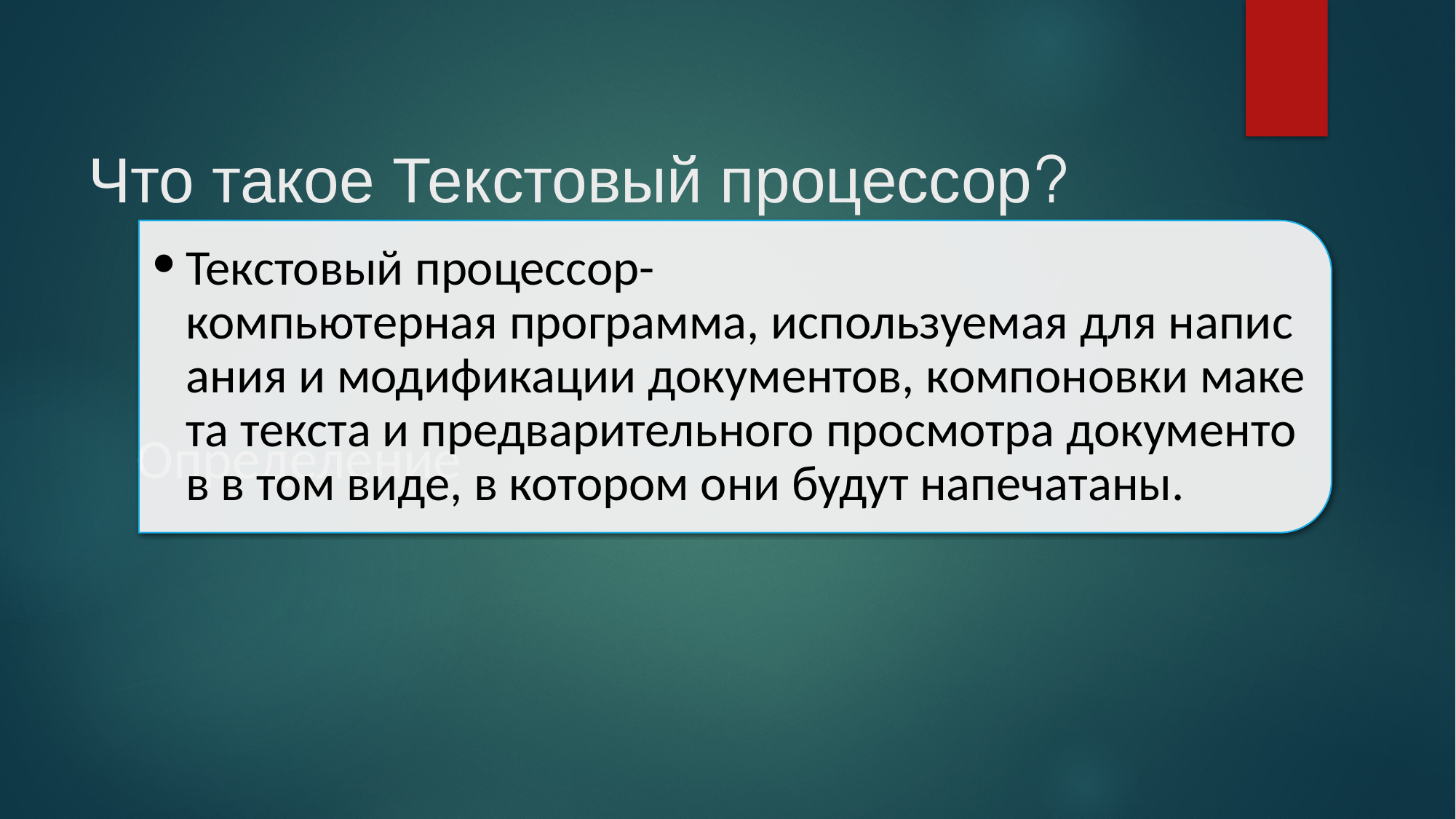

# Что такое Текстовый процессор?

Текстовый процессор- компьютерная программа, используемая для написания и модификации документов, компоновки макета текста и предварительного просмотра документов в том виде, в котором они будут напечатаны.
Определение